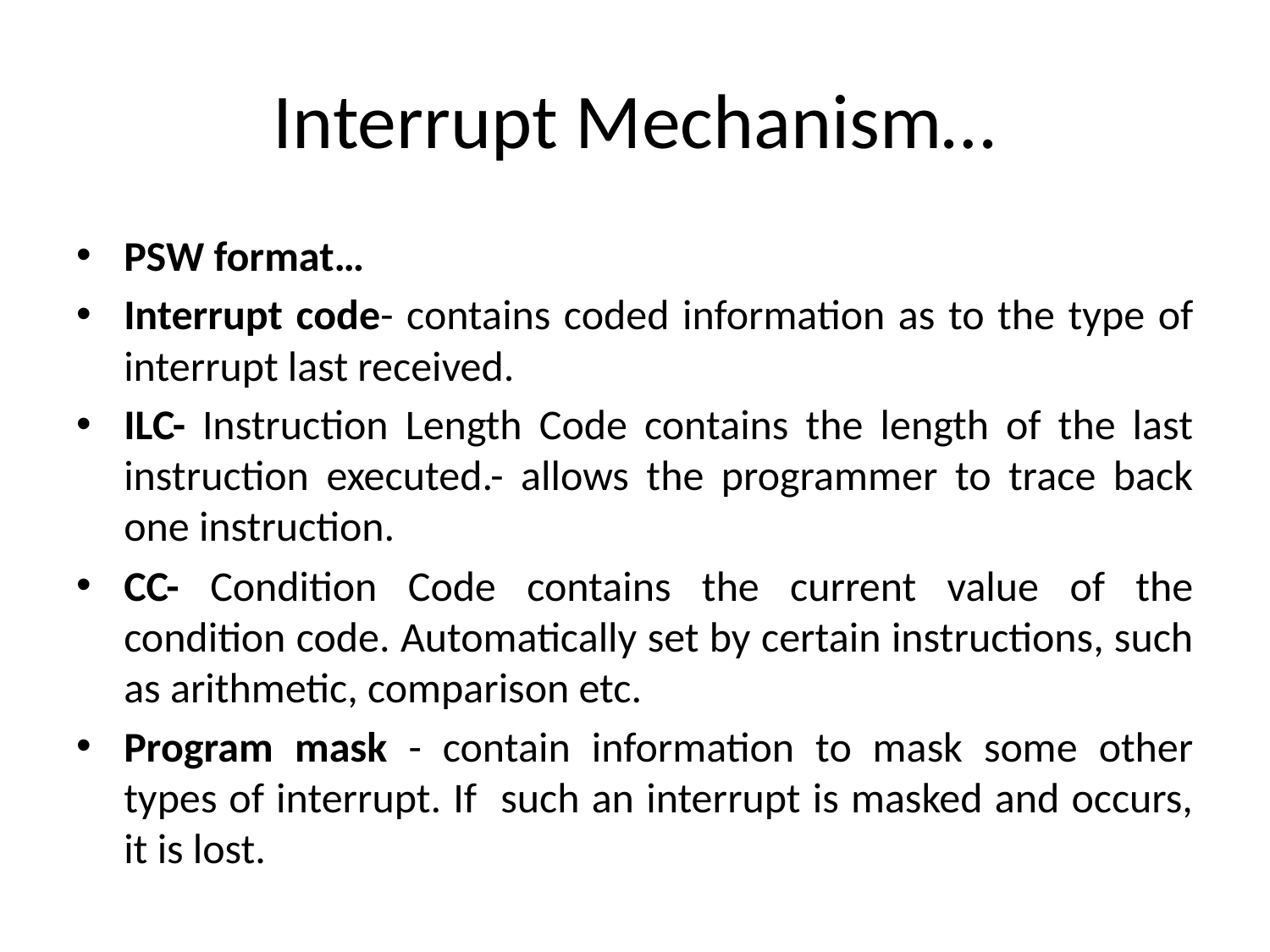

# Interrupt Mechanism…
PSW format…
Interrupt code- contains coded information as to the type of interrupt last received.
ILC- Instruction Length Code contains the length of the last instruction executed.- allows the programmer to trace back one instruction.
CC- Condition Code contains the current value of the condition code. Automatically set by certain instructions, such as arithmetic, comparison etc.
Program mask - contain information to mask some other types of interrupt. If  such an interrupt is masked and occurs, it is lost.